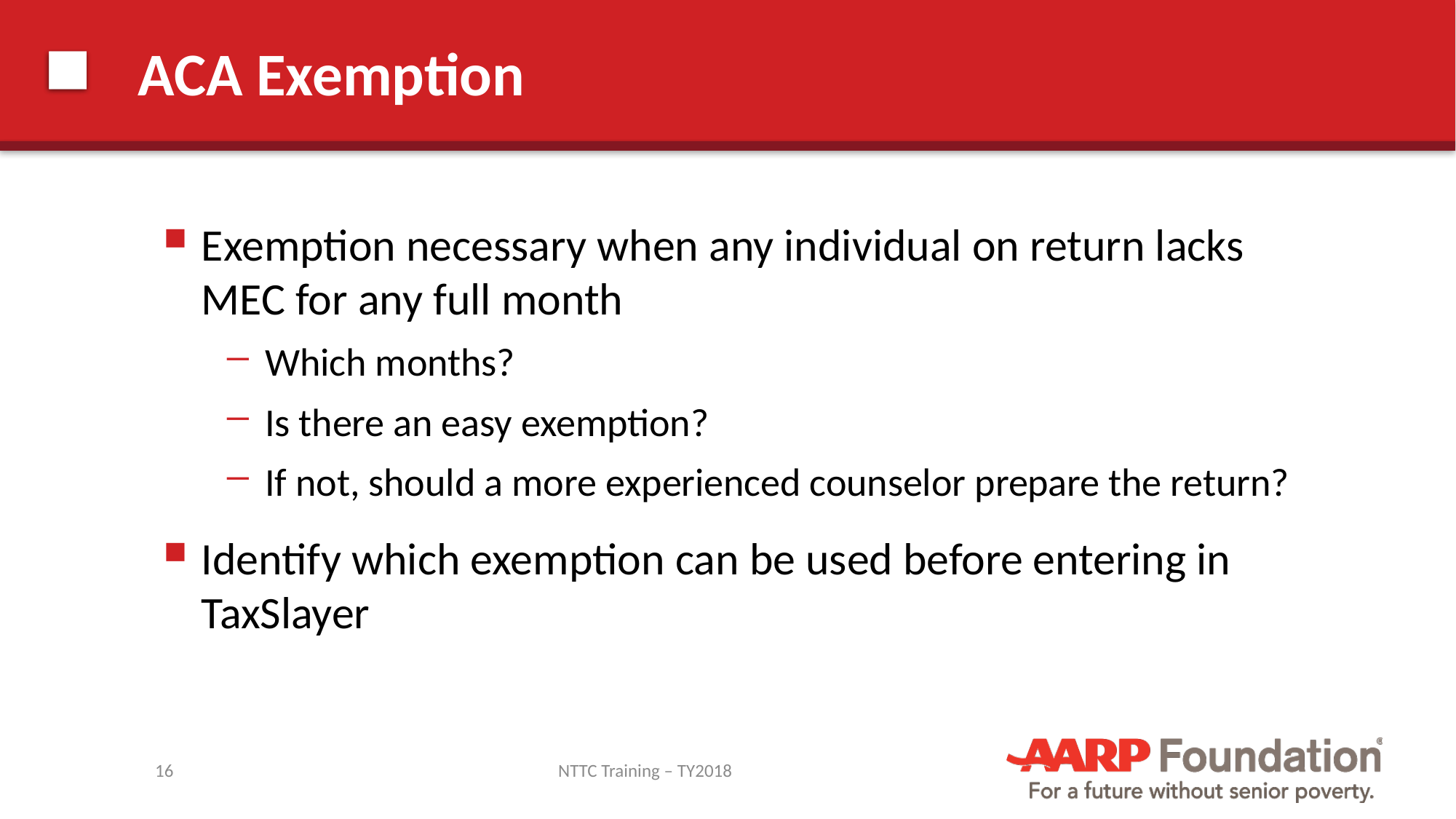

# ACA Exemption
Exemption necessary when any individual on return lacks MEC for any full month
Which months?
Is there an easy exemption?
If not, should a more experienced counselor prepare the return?
Identify which exemption can be used before entering in TaxSlayer
16
NTTC Training – TY2018